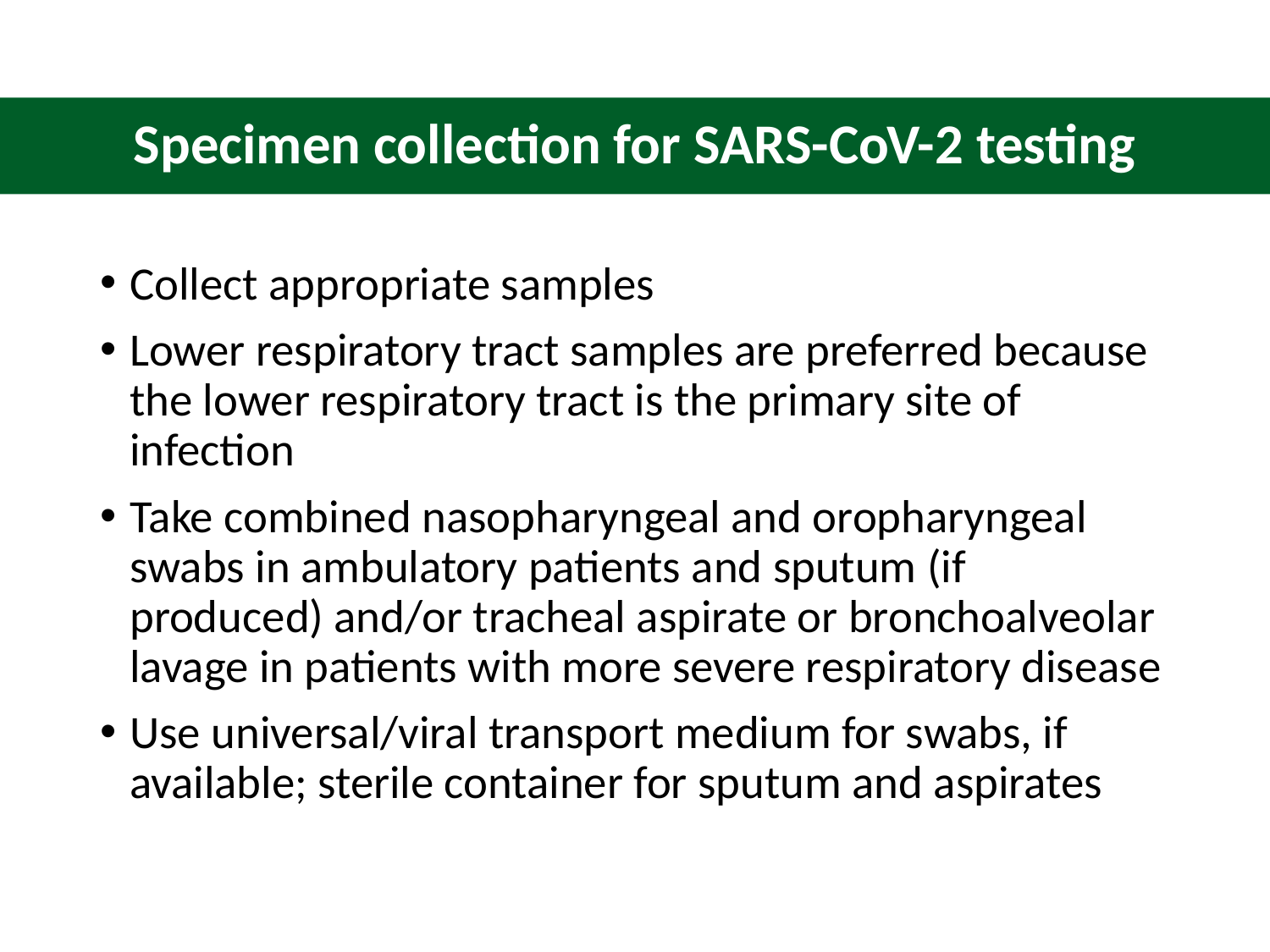

Specimen collection for SARS-CoV-2 testing

Collect appropriate samples
Lower respiratory tract samples are preferred because the lower respiratory tract is the primary site of infection
Take combined nasopharyngeal and oropharyngeal swabs in ambulatory patients and sputum (if produced) and/or tracheal aspirate or bronchoalveolar lavage in patients with more severe respiratory disease
Use universal/viral transport medium for swabs, if available; sterile container for sputum and aspirates